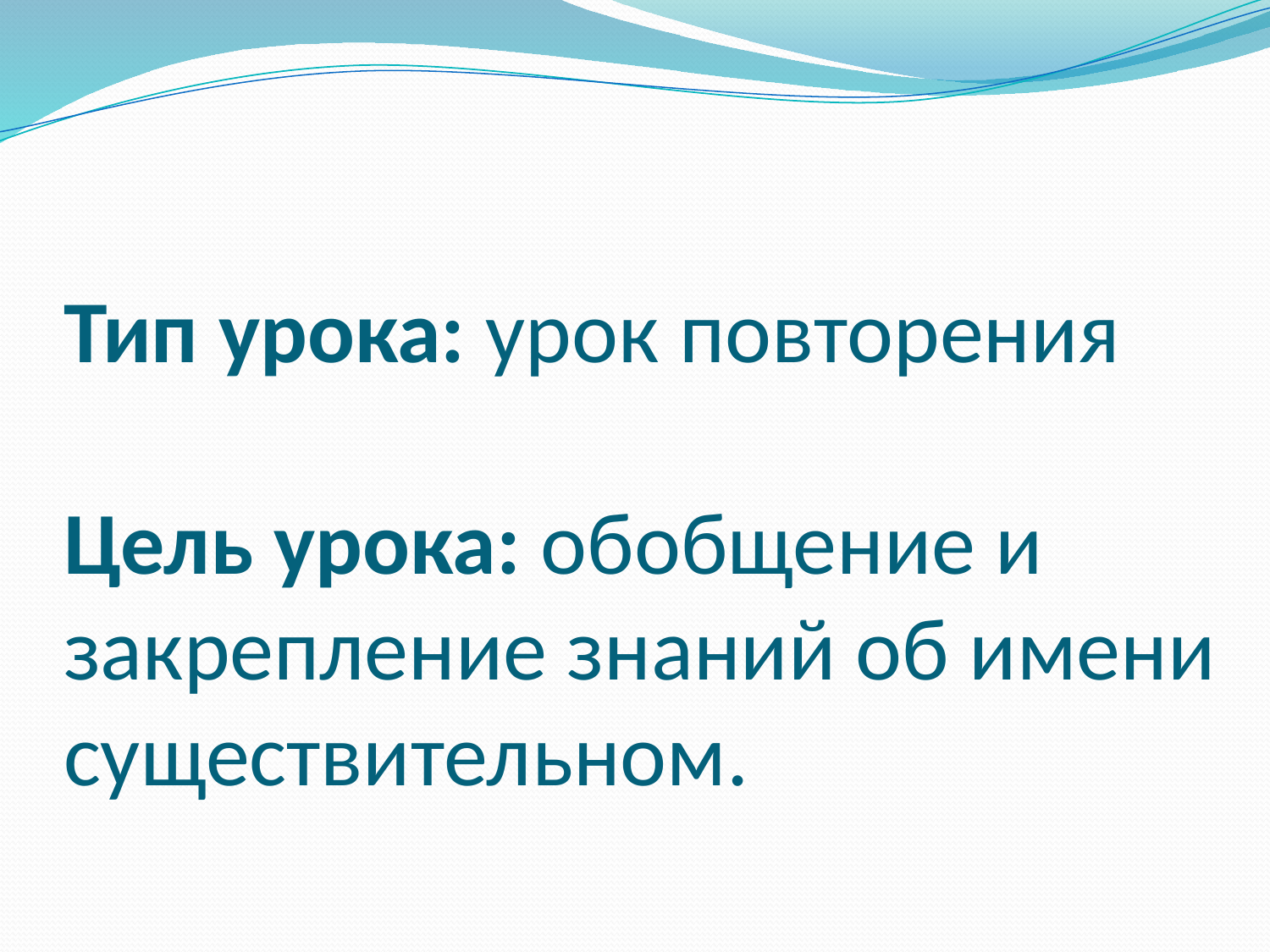

# Тип урока: урок повторения Цель урока: обобщение и  закрепление знаний об имени существительном.